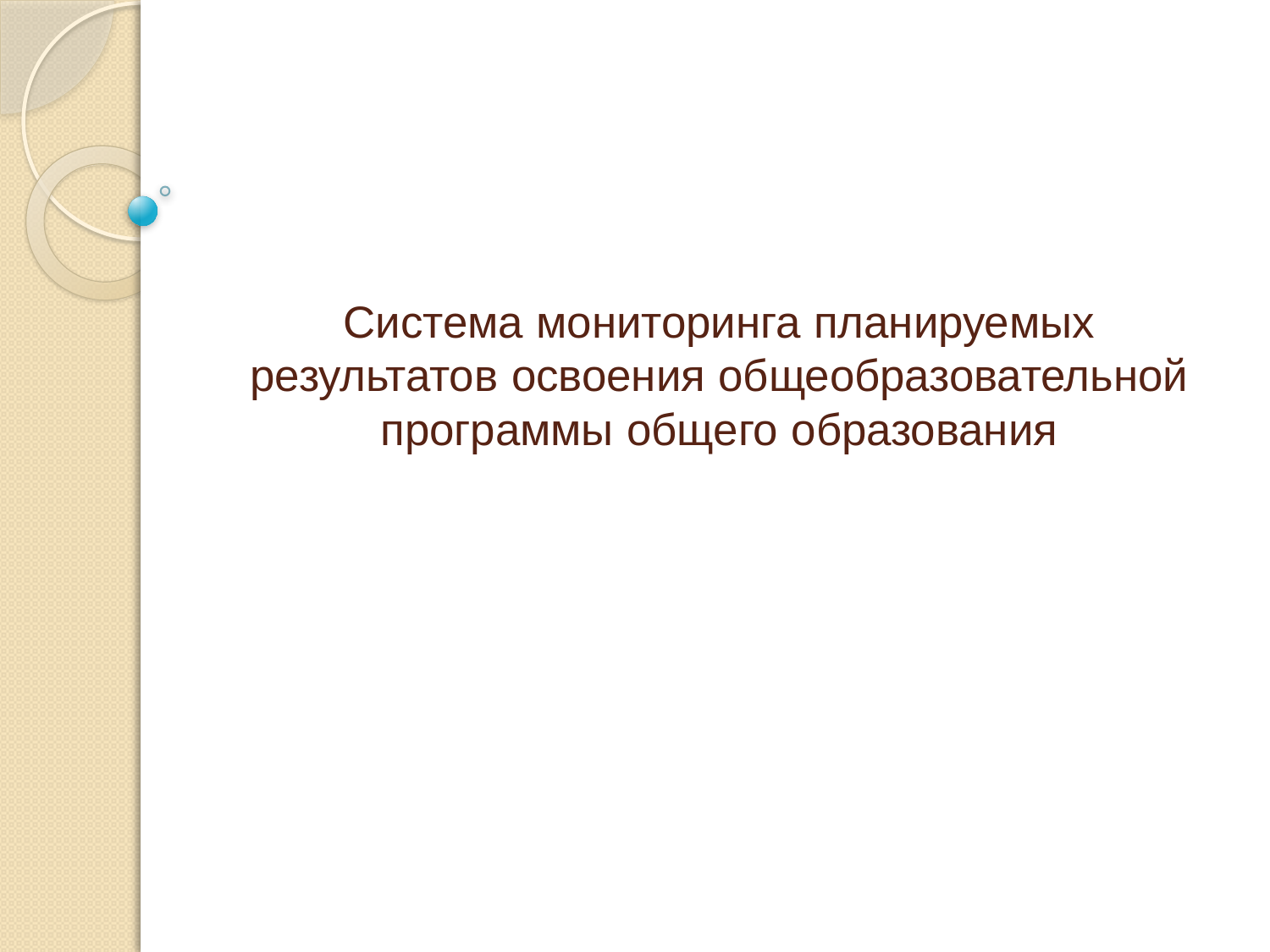

# Система мониторинга планируемых результатов освоения общеобразовательной программы общего образования